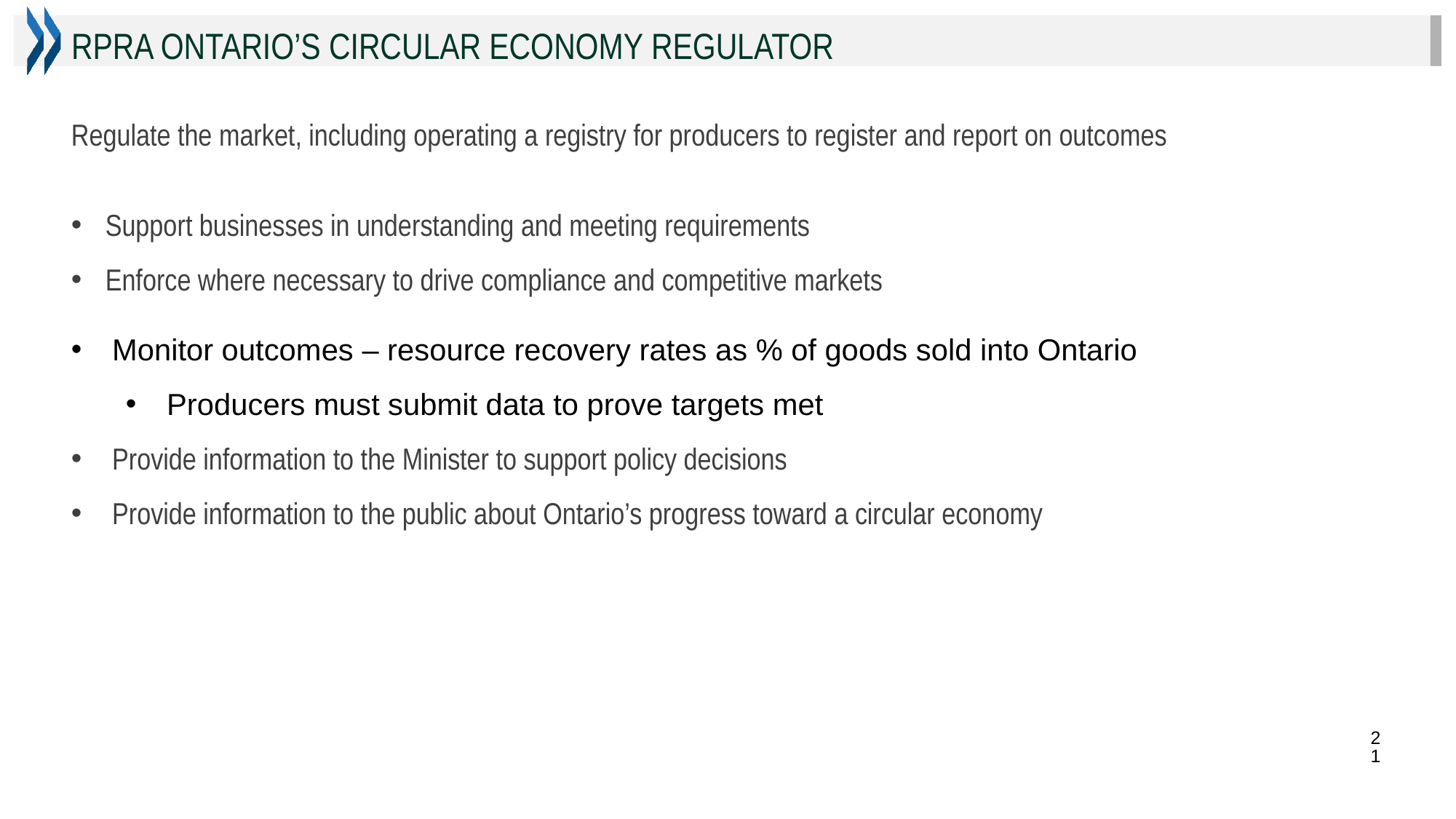

# RPRA Ontario’s circular economy regulator
Regulate the market, including operating a registry for producers to register and report on outcomes

Support businesses in understanding and meeting requirements
Enforce where necessary to drive compliance and competitive markets
Monitor outcomes – resource recovery rates as % of goods sold into Ontario
Producers must submit data to prove targets met
Provide information to the Minister to support policy decisions
Provide information to the public about Ontario’s progress toward a circular economy
21